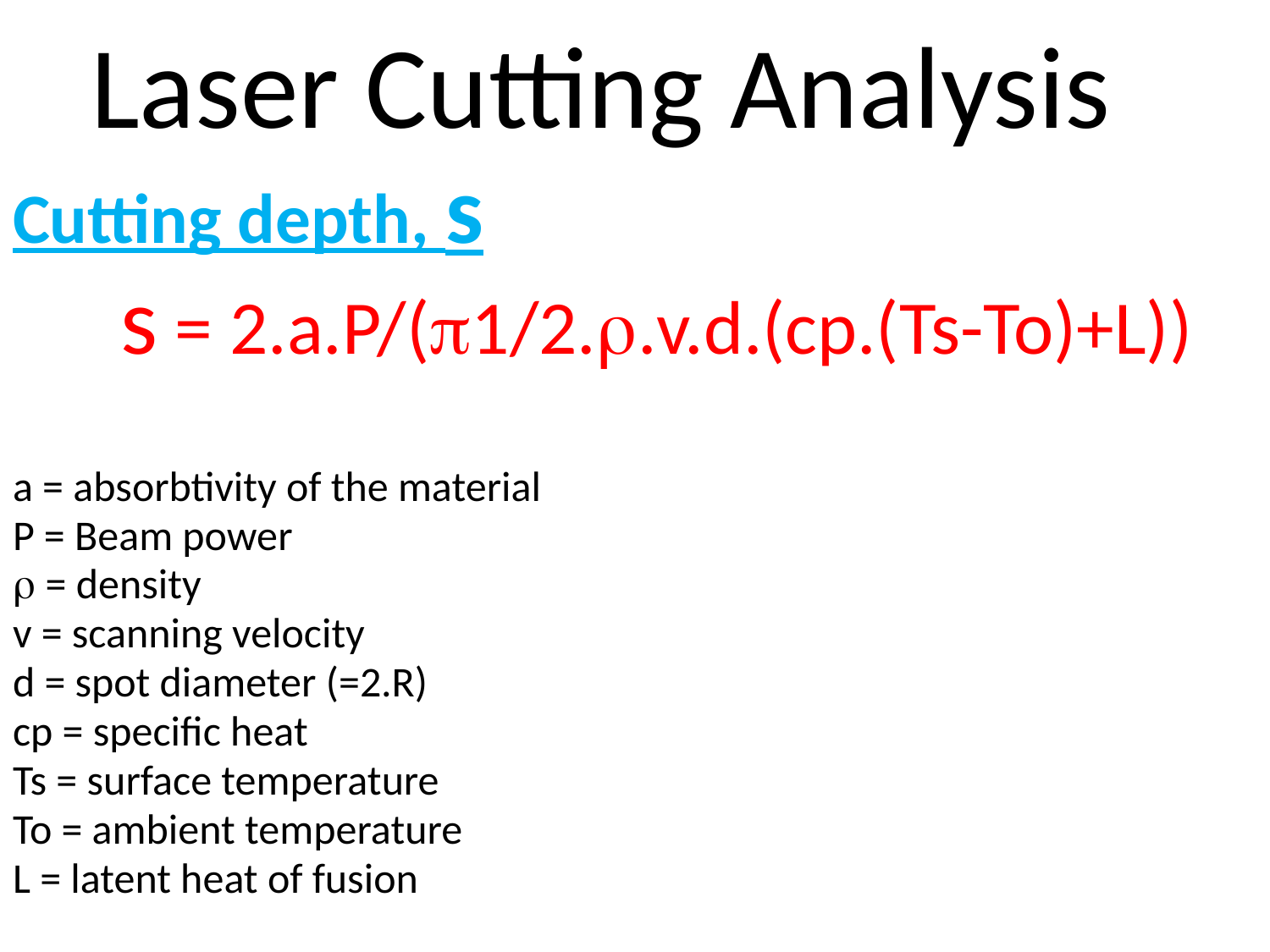

# Laser Cutting Analysis
Cutting depth, s
     s = 2.a.P/(π1/2.ρ.v.d.(cp.(Ts-To)+L))

a = absorbtivity of the material
P = Beam power
ρ = density
v = scanning velocity
d = spot diameter (=2.R)
cp = specific heat
Ts = surface temperature
To = ambient temperature
L = latent heat of fusion